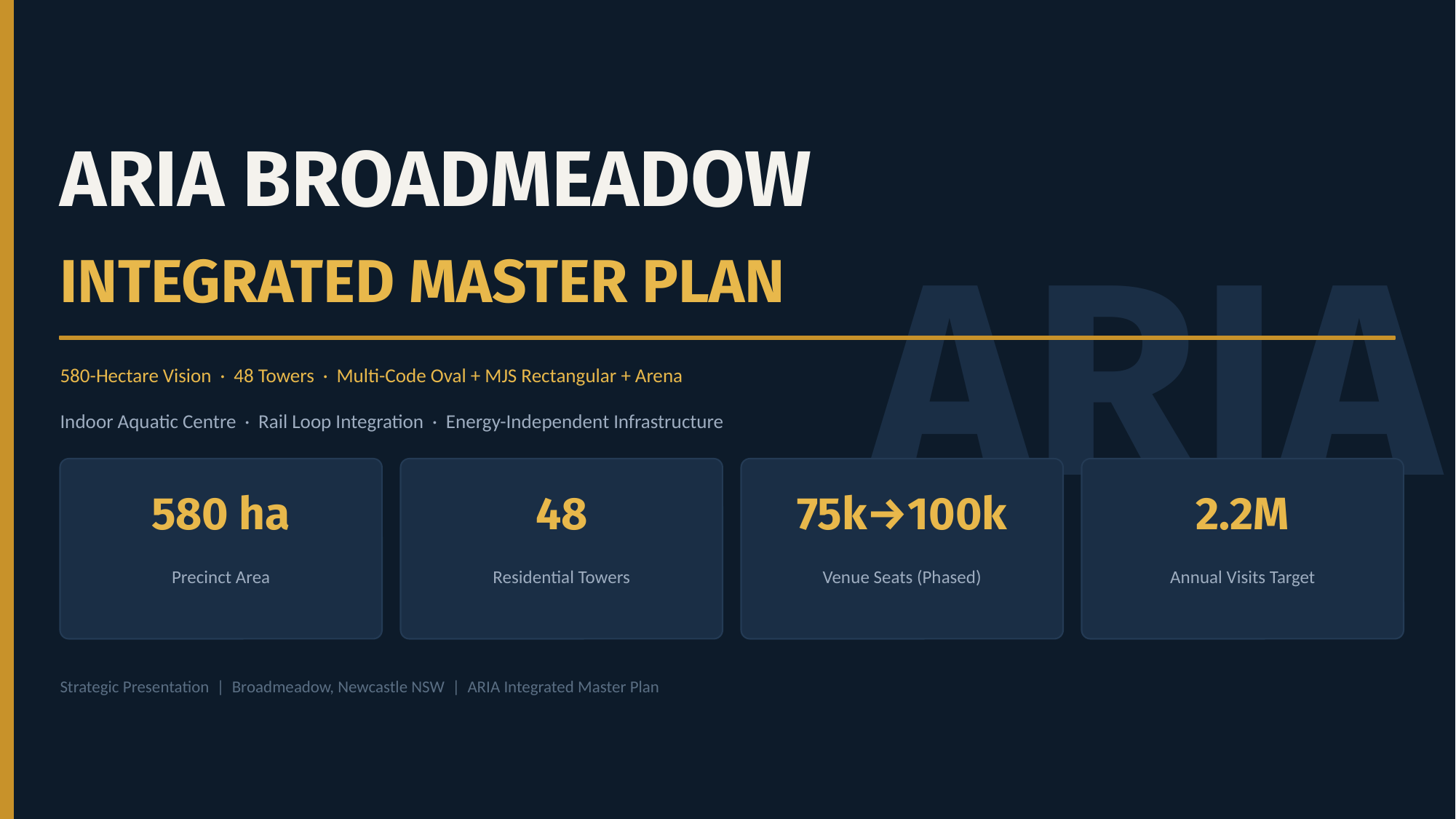

ARIA
ARIA BROADMEADOW
INTEGRATED MASTER PLAN

580-Hectare Vision  ·  48 Towers  ·  Multi-Code Oval + MJS Rectangular + Arena
Indoor Aquatic Centre  ·  Rail Loop Integration  ·  Energy-Independent Infrastructure

580 ha
48
75k→100k
2.2M
Precinct Area
Residential Towers
Venue Seats (Phased)
Annual Visits Target
Strategic Presentation  |  Broadmeadow, Newcastle NSW  |  ARIA Integrated Master Plan